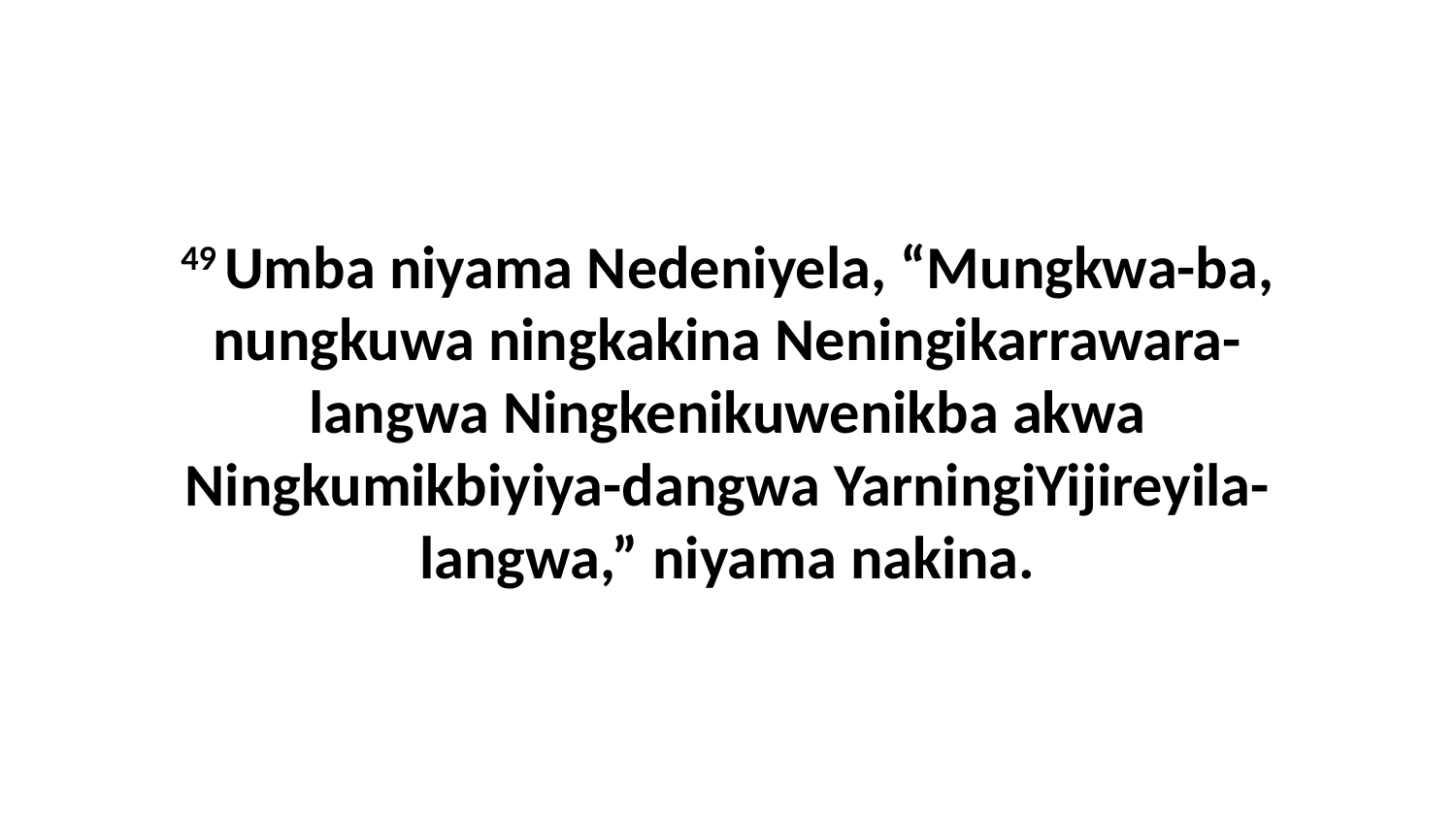

49 Umba niyama Nedeniyela, “Mungkwa-ba, nungkuwa ningkakina Neningikarrawara-langwa Ningkenikuwenikba akwa Ningkumikbiyiya-dangwa YarningiYijireyila-langwa,” niyama nakina.